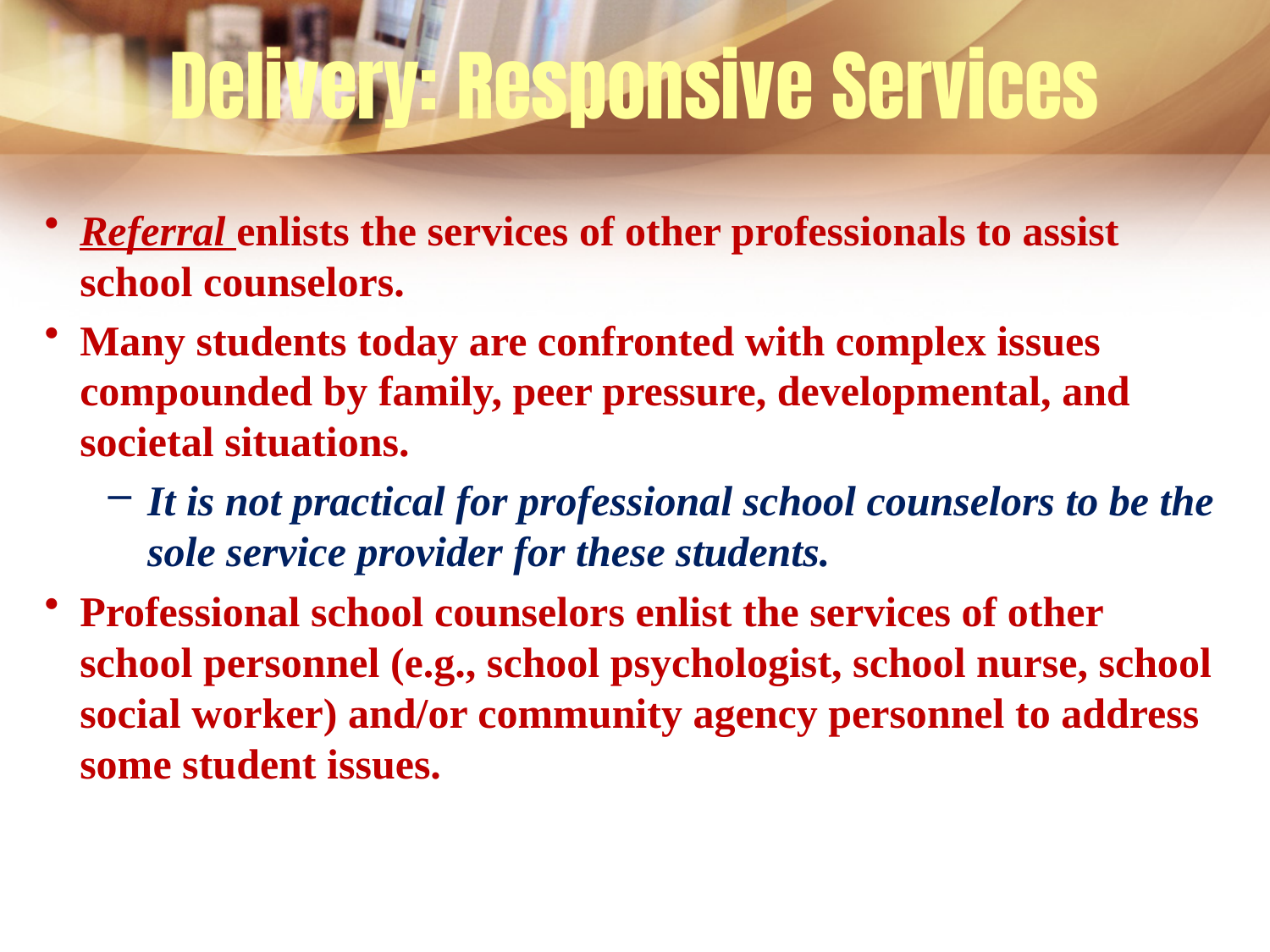

# Delivery: Responsive Services
Referral enlists the services of other professionals to assist school counselors.
Many students today are confronted with complex issues compounded by family, peer pressure, developmental, and societal situations.
It is not practical for professional school counselors to be the sole service provider for these students.
Professional school counselors enlist the services of other school personnel (e.g., school psychologist, school nurse, school social worker) and/or community agency personnel to address some student issues.